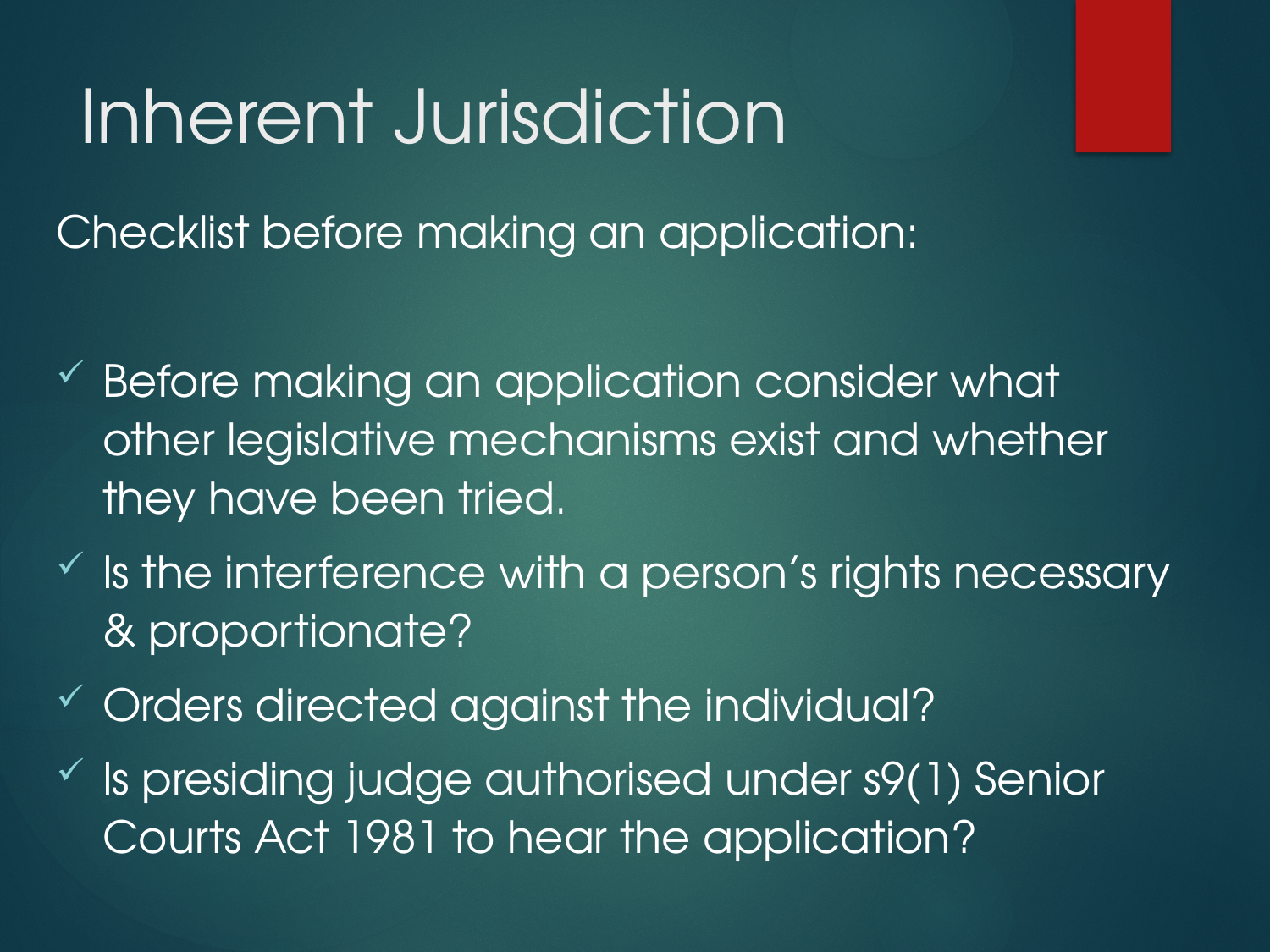

# Inherent Jurisdiction
Checklist before making an application:

Before making an application consider what other legislative mechanisms exist and whether they have been tried.
Is the interference with a person’s rights necessary & proportionate?
Orders directed against the individual?
Is presiding judge authorised under s9(1) Senior Courts Act 1981 to hear the application?